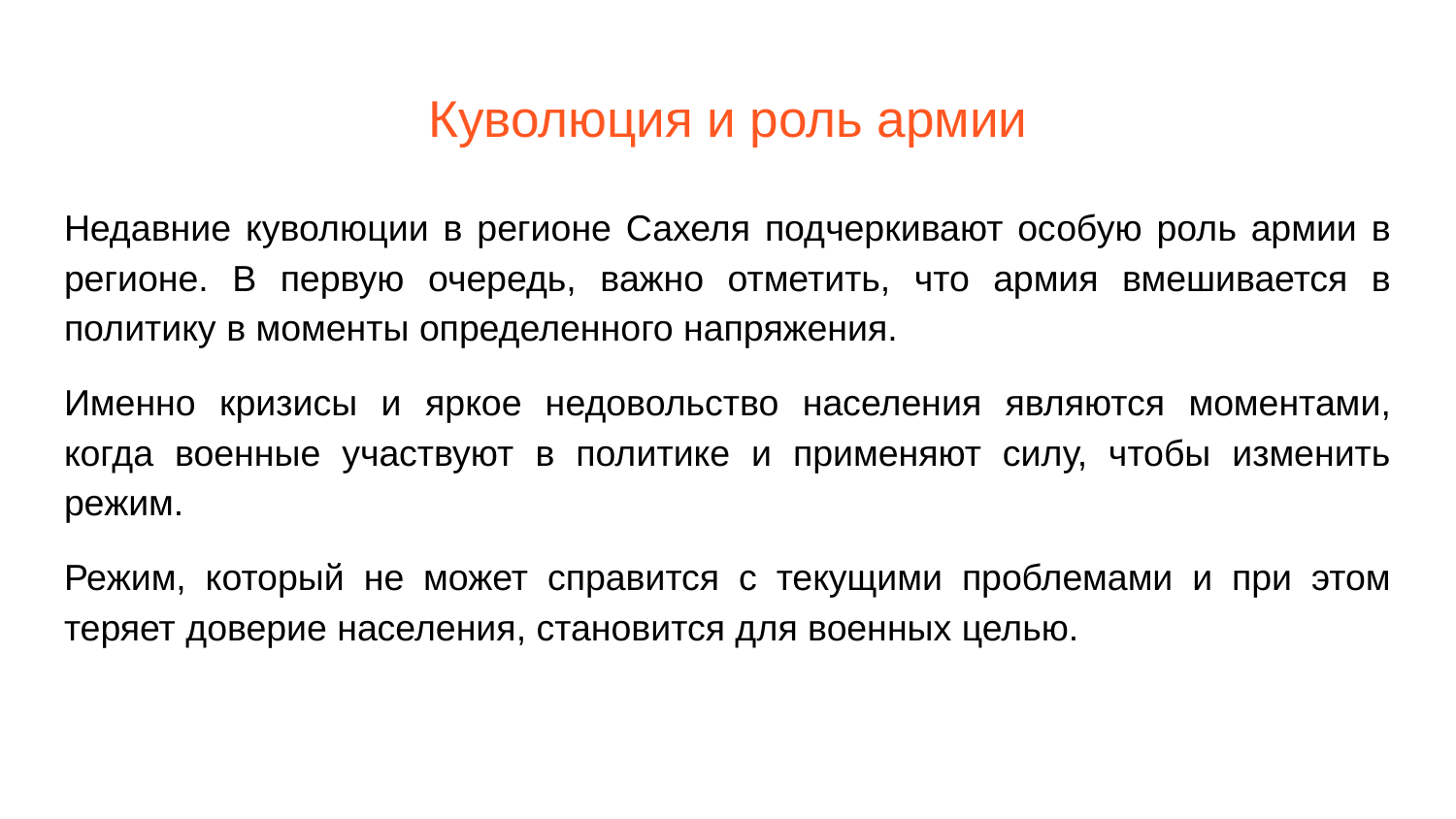

# Куволюция и роль армии
Недавние куволюции в регионе Сахеля подчеркивают особую роль армии в регионе. В первую очередь, важно отметить, что армия вмешивается в политику в моменты определенного напряжения.
Именно кризисы и яркое недовольство населения являются моментами, когда военные участвуют в политике и применяют силу, чтобы изменить режим.
Режим, который не может справится с текущими проблемами и при этом теряет доверие населения, становится для военных целью.